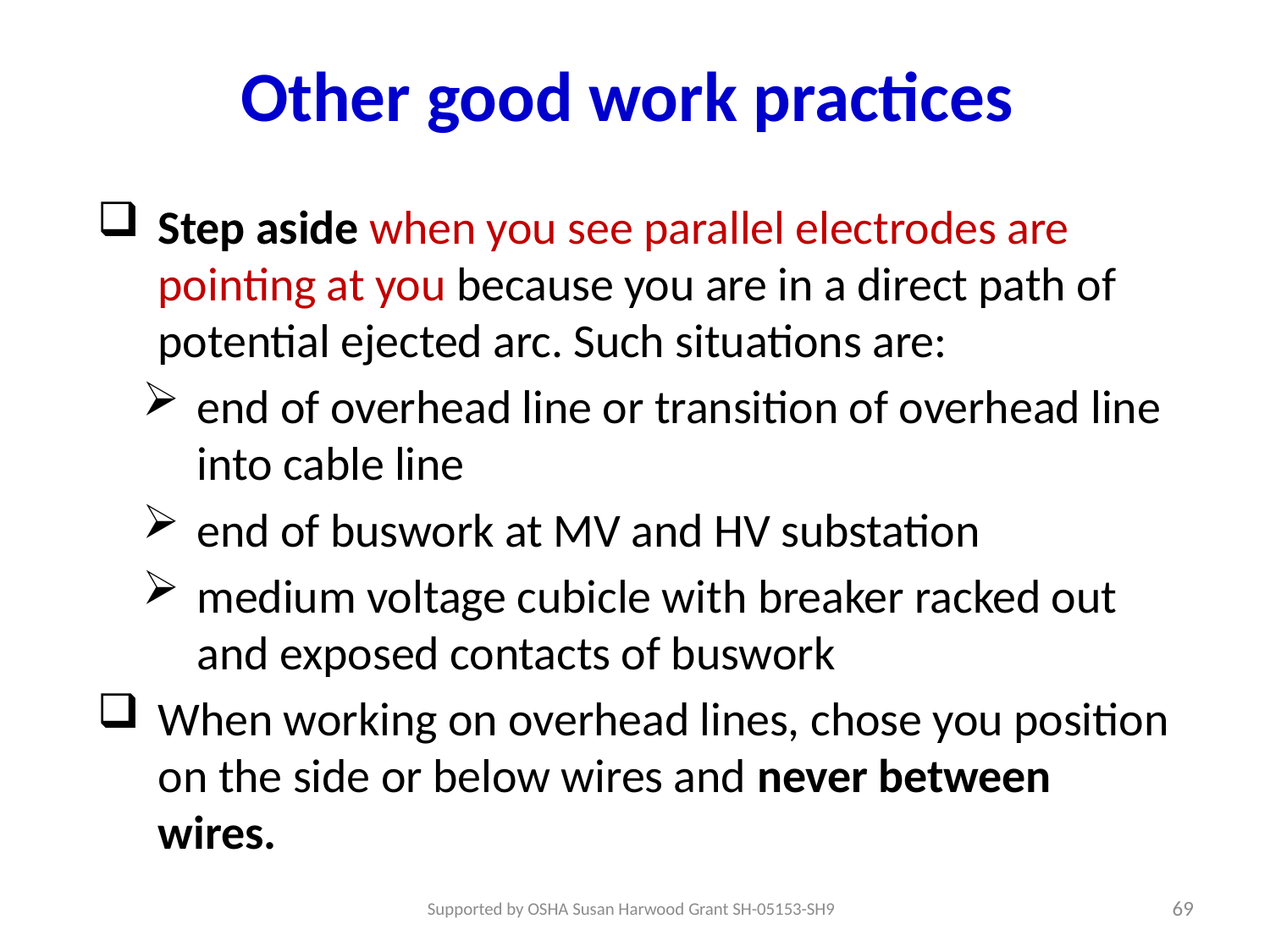

# Other good work practices
Step aside when you see parallel electrodes are pointing at you because you are in a direct path of potential ejected arc. Such situations are:
end of overhead line or transition of overhead line into cable line
end of buswork at MV and HV substation
medium voltage cubicle with breaker racked out and exposed contacts of buswork
When working on overhead lines, chose you position on the side or below wires and never between wires.
69
Supported by OSHA Susan Harwood Grant SH-05153-SH9